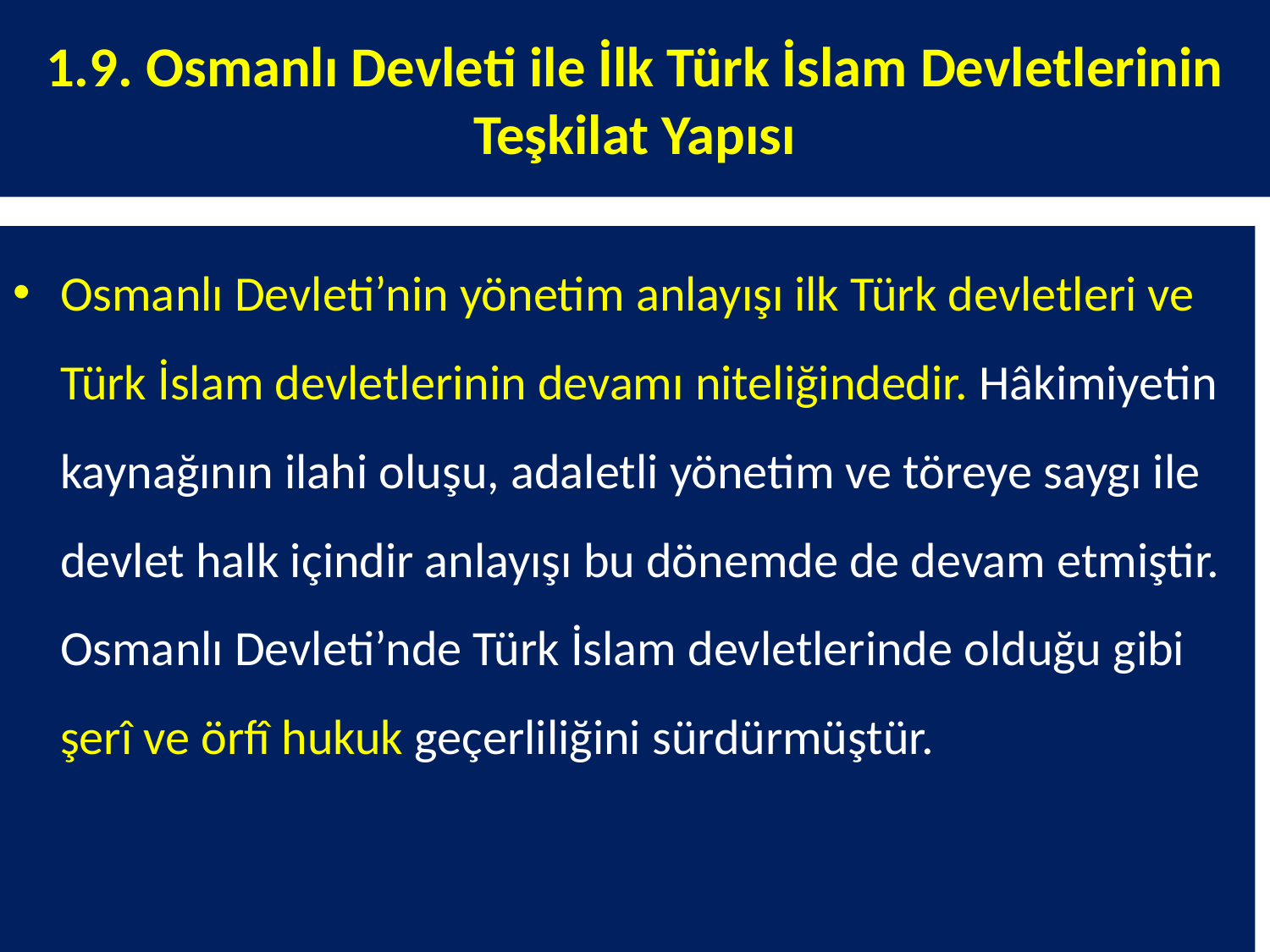

# 1.9. Osmanlı Devleti ile İlk Türk İslam Devletlerinin Teşkilat Yapısı
Osmanlı Devleti’nin yönetim anlayışı ilk Türk devletleri ve Türk İslam devletlerinin devamı niteliğindedir. Hâkimiyetin kaynağının ilahi oluşu, adaletli yönetim ve töreye saygı ile devlet halk içindir anlayışı bu dönemde de devam etmiştir. Osmanlı Devleti’nde Türk İslam devletlerinde olduğu gibi şerî ve örfî hukuk geçerliliğini sürdürmüştür.